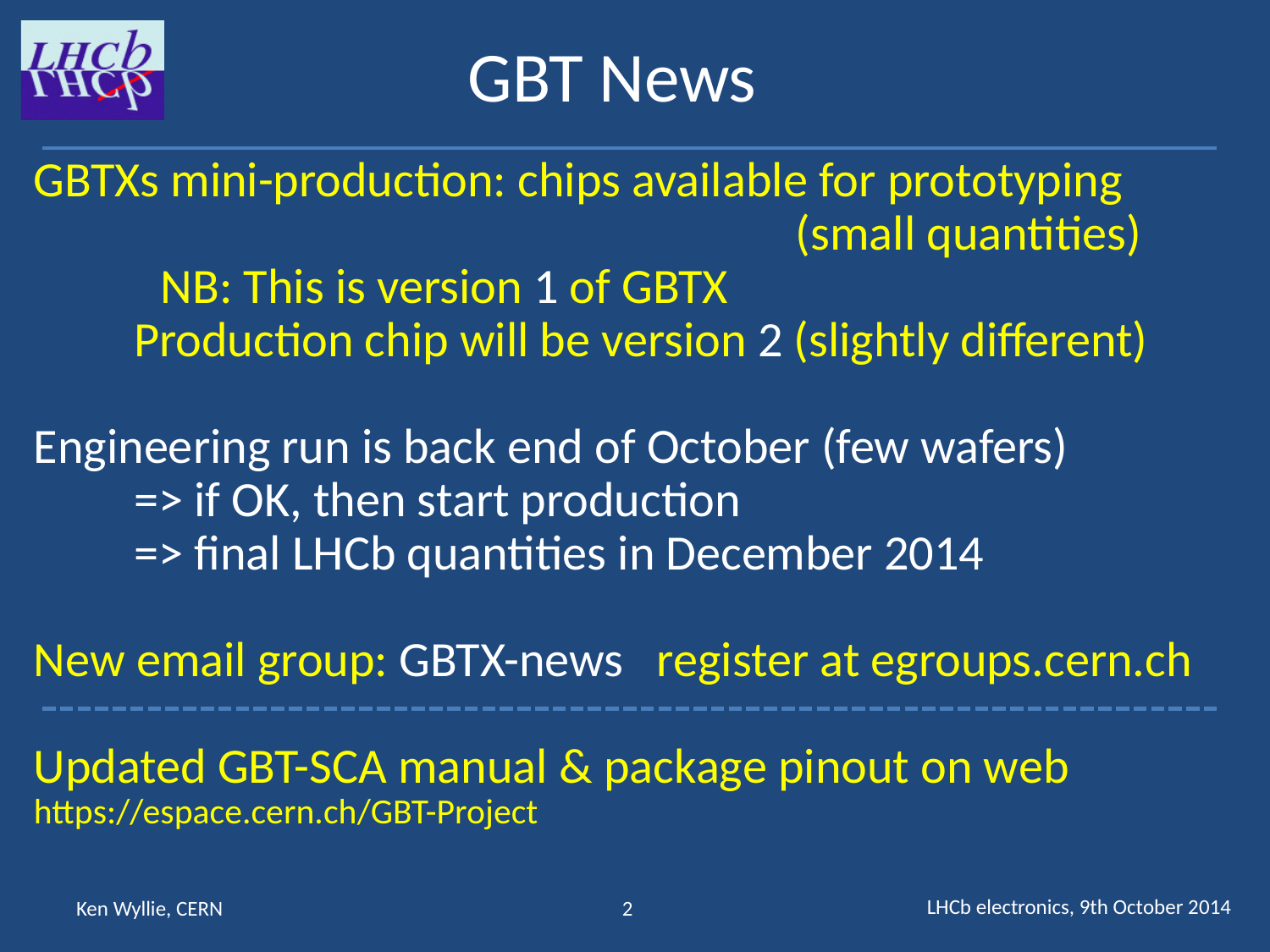

GBT News
GBTXs mini-production: chips available for prototyping 							(small quantities)
	NB: This is version 1 of GBTX
	Production chip will be version 2 (slightly different)

Engineering run is back end of October (few wafers)
	=> if OK, then start production
	=> final LHCb quantities in December 2014

New email group: GBTX-news   register at egroups.cern.ch

Updated GBT-SCA manual & package pinout on web
https://espace.cern.ch/GBT-Project
LHCb electronics, 9th October 2014
Ken Wyllie, CERN
2